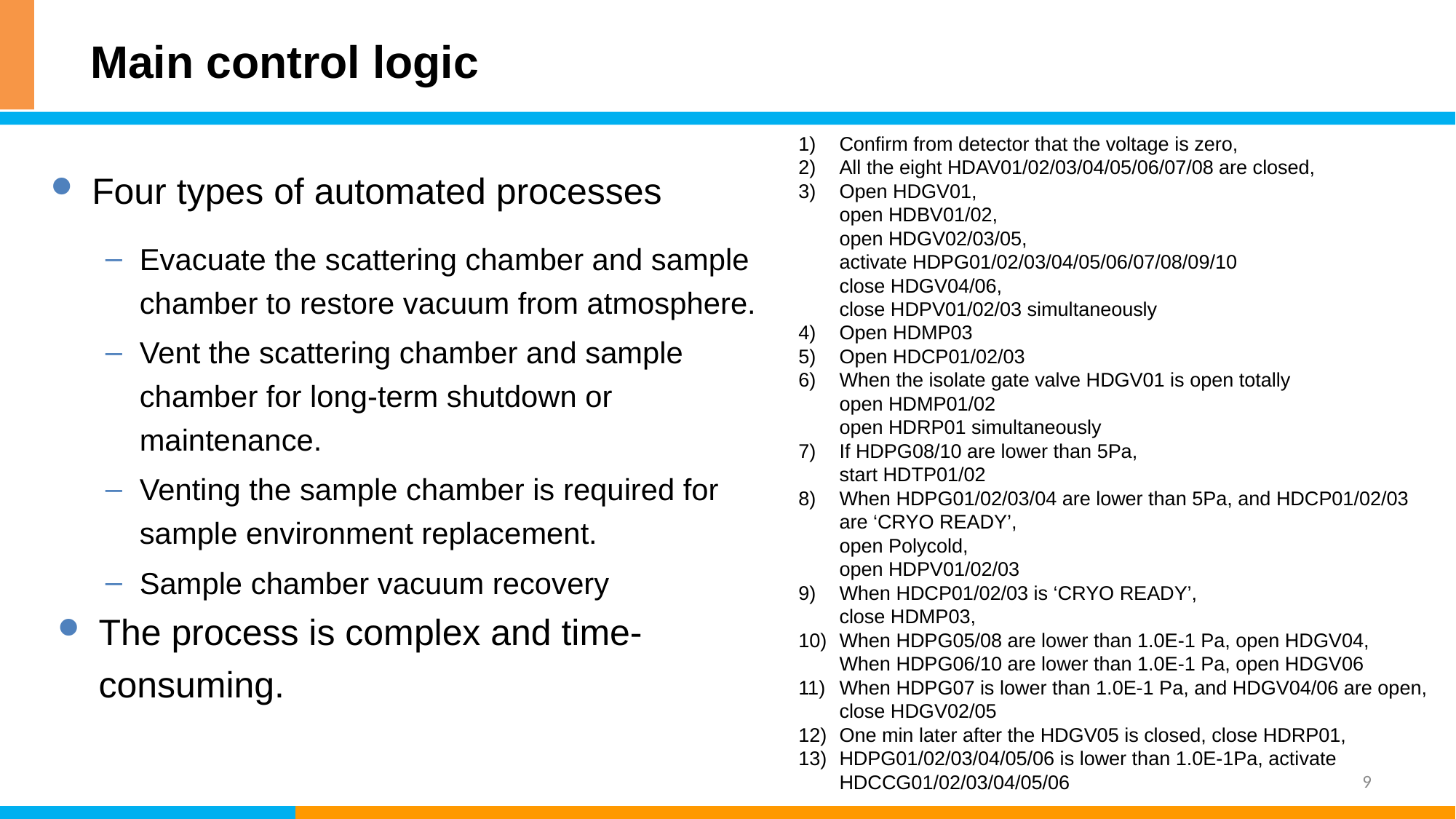

# Main control logic
Confirm from detector that the voltage is zero,
All the eight HDAV01/02/03/04/05/06/07/08 are closed,
Open HDGV01,
open HDBV01/02,
open HDGV02/03/05,
activate HDPG01/02/03/04/05/06/07/08/09/10
close HDGV04/06,
close HDPV01/02/03 simultaneously
Open HDMP03
Open HDCP01/02/03
When the isolate gate valve HDGV01 is open totally
open HDMP01/02
open HDRP01 simultaneously
If HDPG08/10 are lower than 5Pa,
start HDTP01/02
When HDPG01/02/03/04 are lower than 5Pa, and HDCP01/02/03 are ‘CRYO READY’,
open Polycold,
open HDPV01/02/03
When HDCP01/02/03 is ‘CRYO READY’,
close HDMP03,
When HDPG05/08 are lower than 1.0E-1 Pa, open HDGV04,
When HDPG06/10 are lower than 1.0E-1 Pa, open HDGV06
When HDPG07 is lower than 1.0E-1 Pa, and HDGV04/06 are open,
close HDGV02/05
One min later after the HDGV05 is closed, close HDRP01,
HDPG01/02/03/04/05/06 is lower than 1.0E-1Pa, activate HDCCG01/02/03/04/05/06
Four types of automated processes
Evacuate the scattering chamber and sample chamber to restore vacuum from atmosphere.
Vent the scattering chamber and sample chamber for long-term shutdown or maintenance.
Venting the sample chamber is required for sample environment replacement.
Sample chamber vacuum recovery
The process is complex and time-consuming.
9